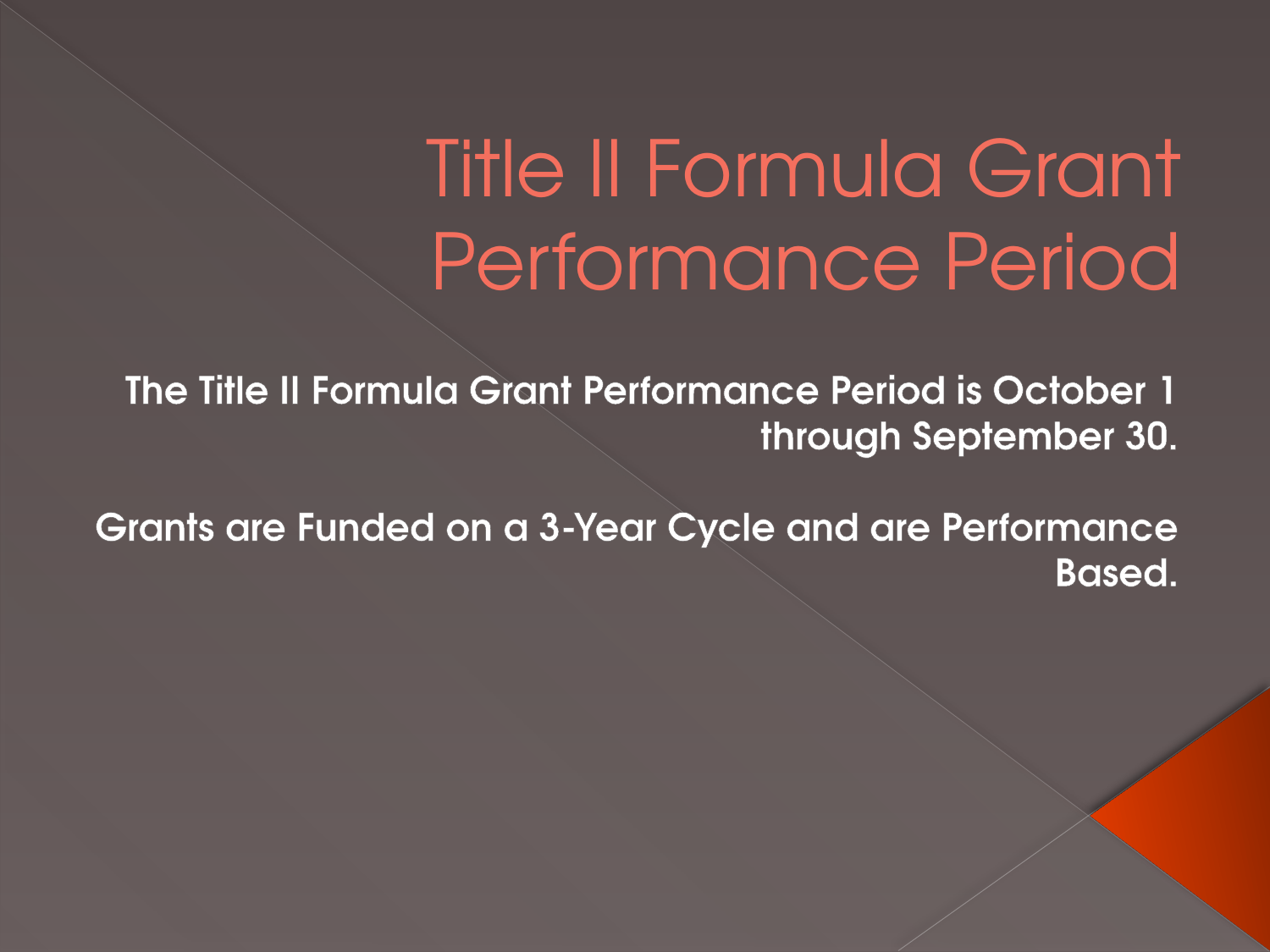

# Title II Formula Grant Performance Period
The Title II Formula Grant Performance Period is October 1 through September 30.

Grants are Funded on a 3-Year Cycle and are Performance Based.